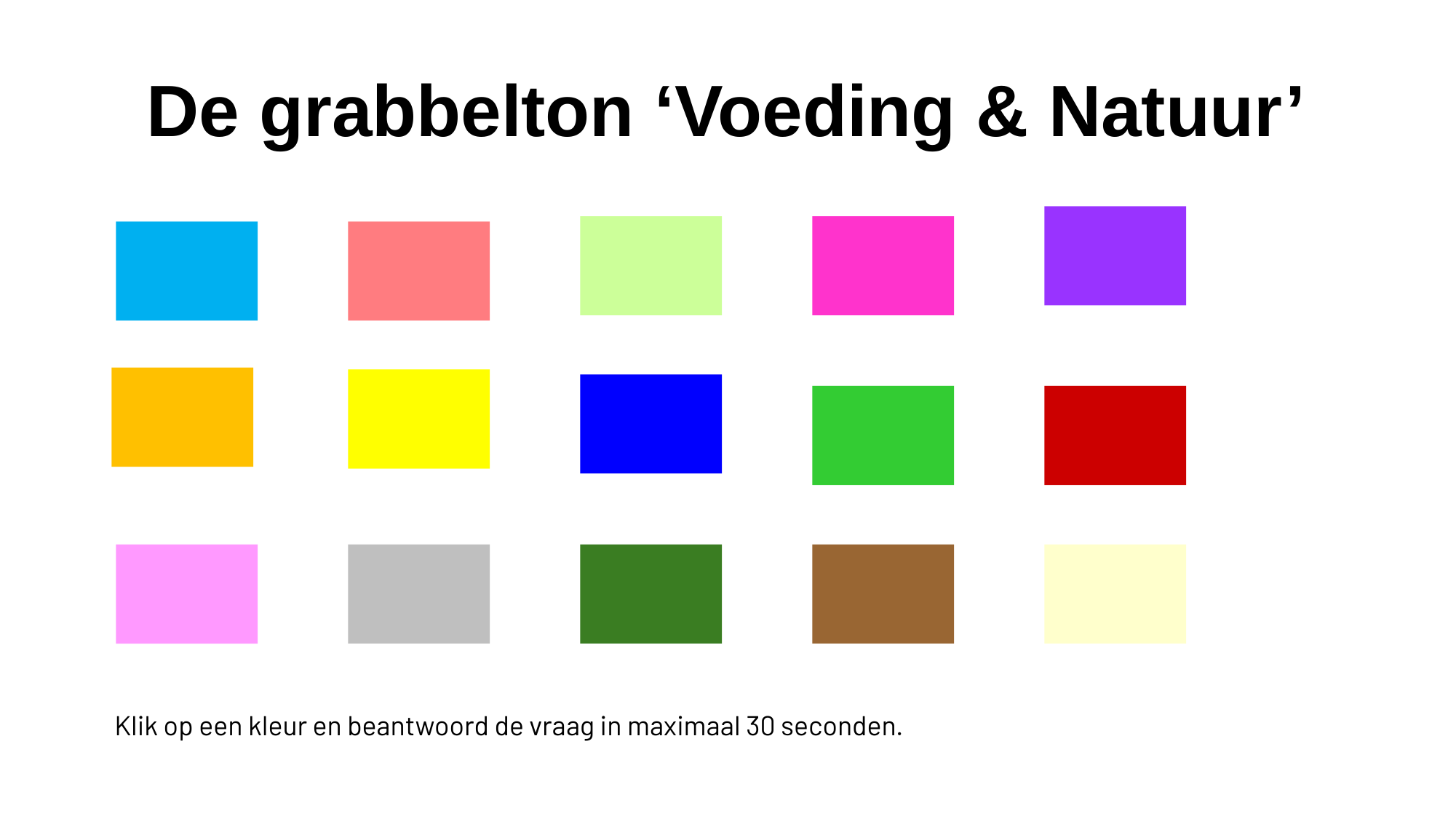

De grabbelton ‘Voeding & Natuur’

Klik op een kleur en beantwoord de vraag in maximaal 30 seconden.